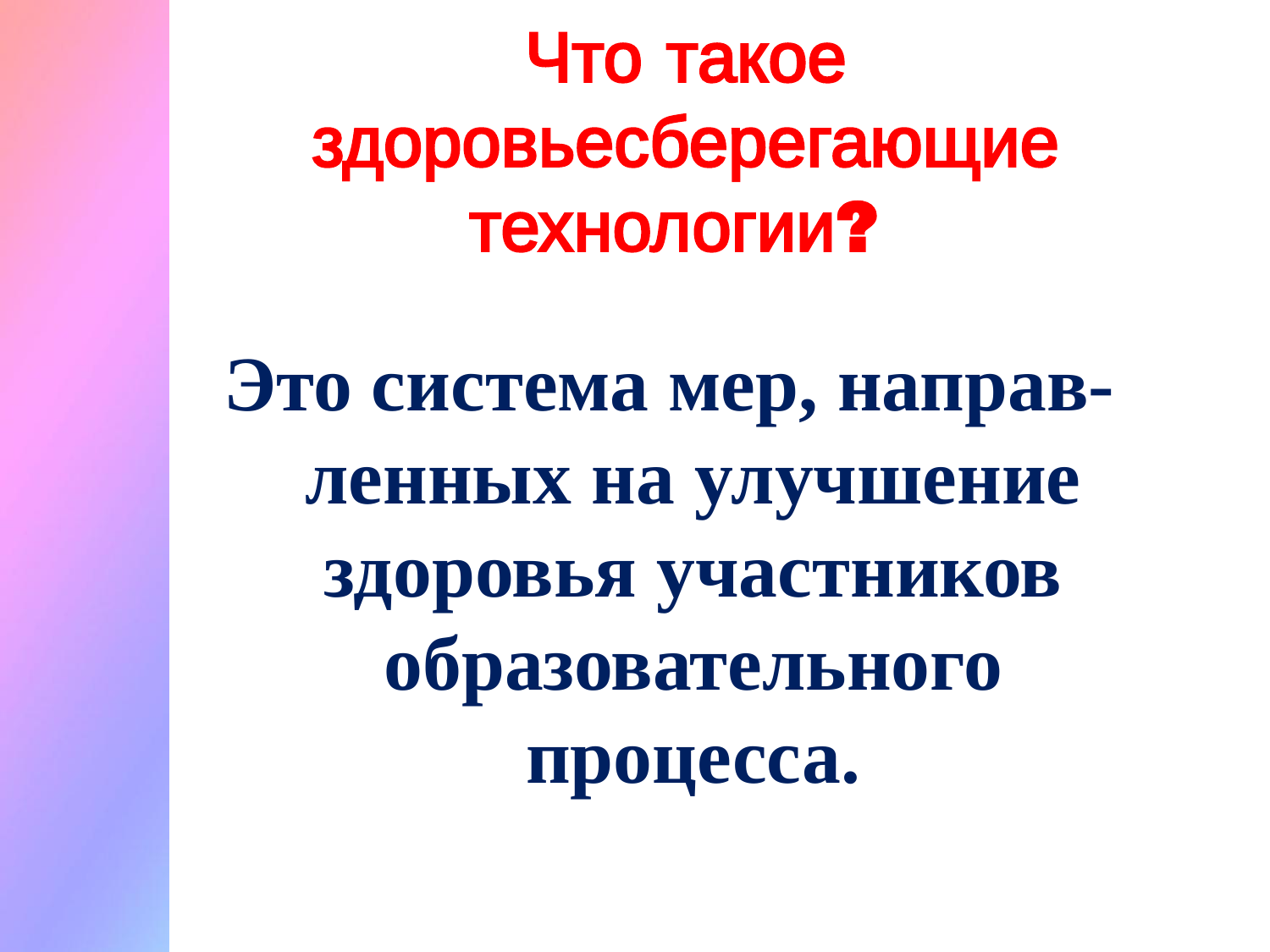

# Что такое здоровьесберегающие технологии?
Это система мер, направ-ленных на улучшение здоровья участников образовательного процесса.